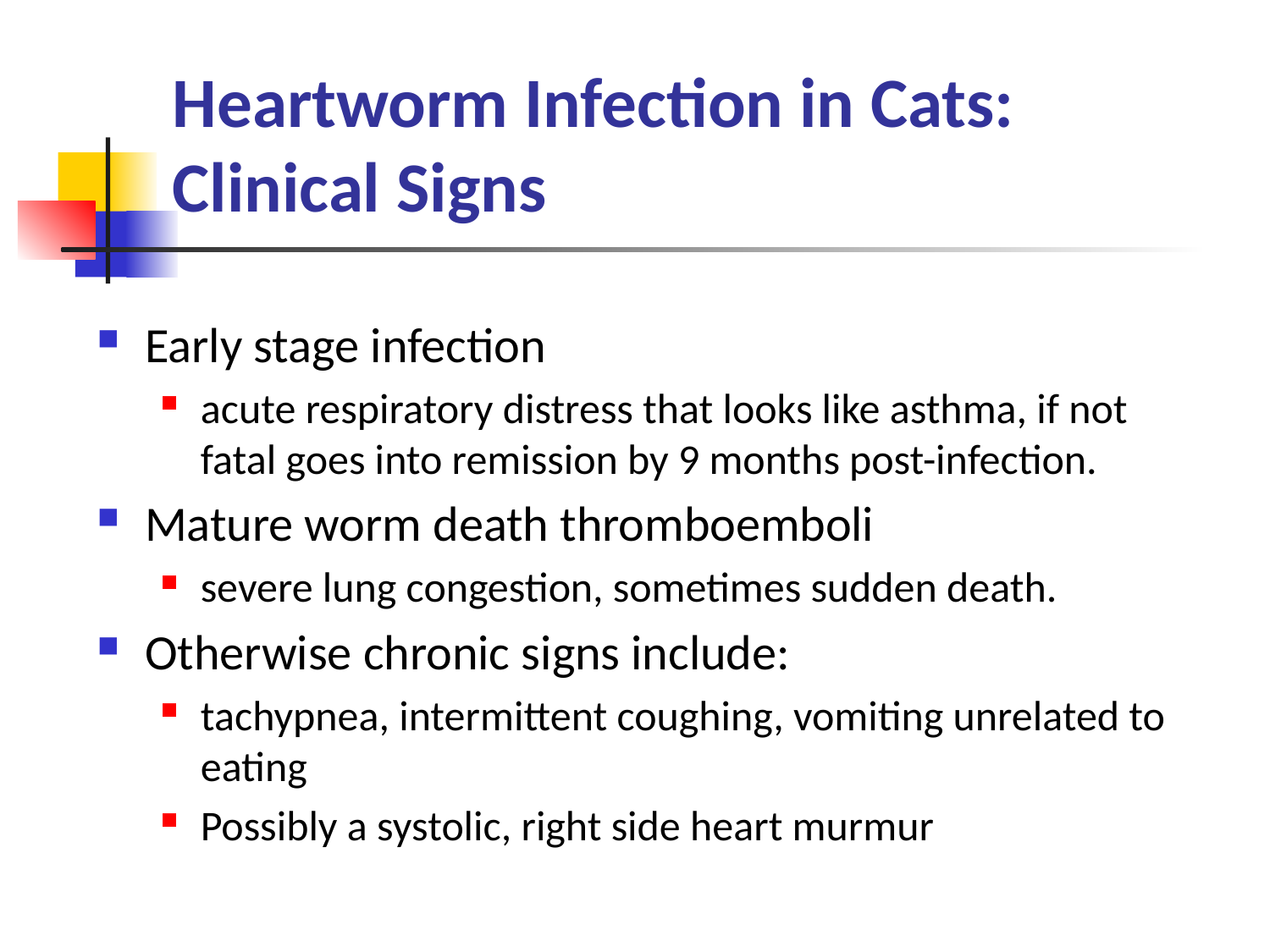

# Heartworm Infection in Cats: Clinical Signs
Early stage infection
acute respiratory distress that looks like asthma, if not fatal goes into remission by 9 months post-infection.
Mature worm death thromboemboli
severe lung congestion, sometimes sudden death.
Otherwise chronic signs include:
tachypnea, intermittent coughing, vomiting unrelated to eating
Possibly a systolic, right side heart murmur